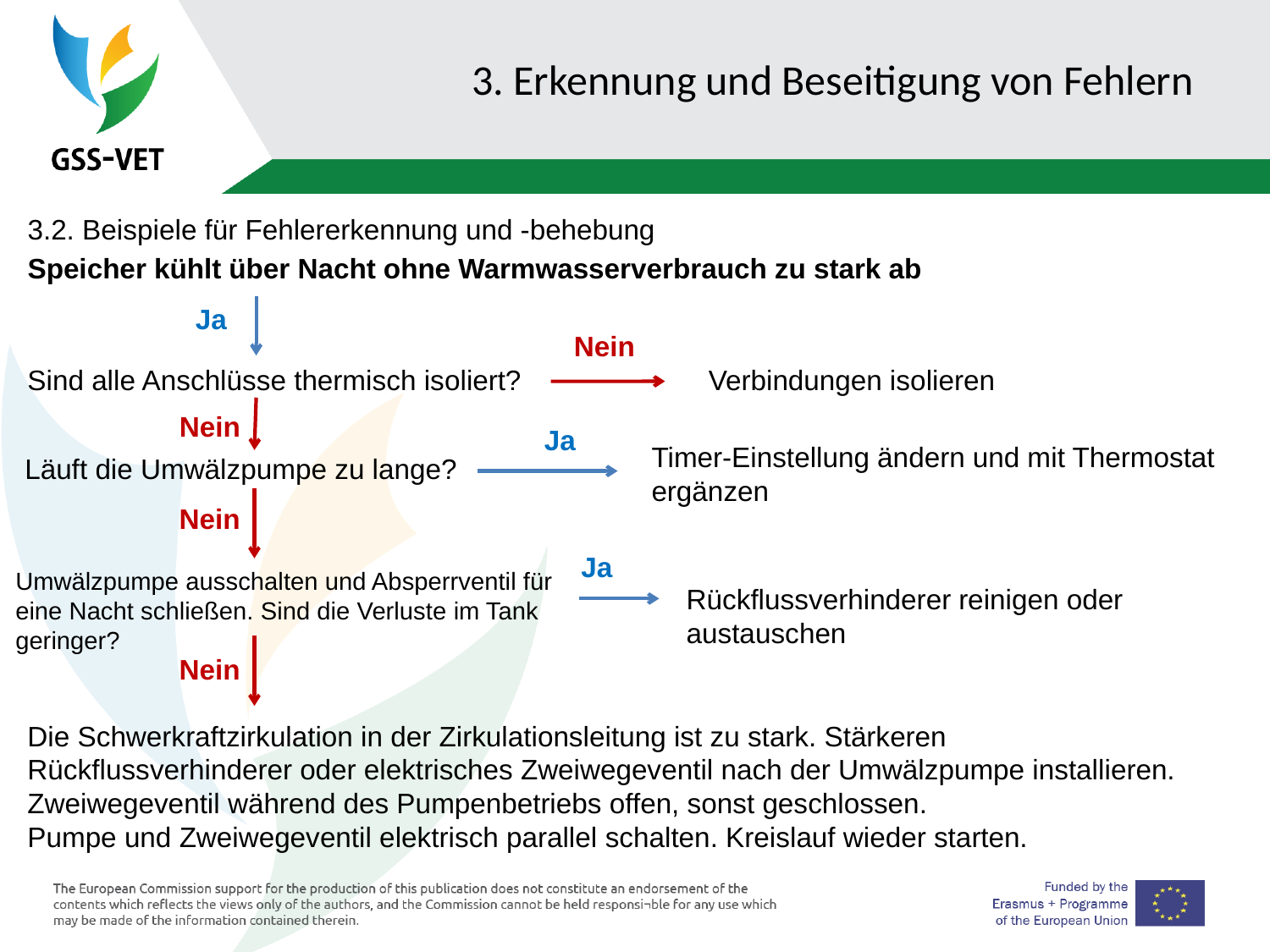

# 3. Erkennung und Beseitigung von Fehlern
3.2. Beispiele für Fehlererkennung und -behebung
Speicher kühlt über Nacht ohne Warmwasserverbrauch zu stark ab

Ja
Nein
Sind alle Anschlüsse thermisch isoliert?
 Verbindungen isolieren
Nein
Ja
Timer-Einstellung ändern und mit Thermostat ergänzen
Läuft die Umwälzpumpe zu lange?
Nein
Ja
Umwälzpumpe ausschalten und Absperrventil für eine Nacht schließen. Sind die Verluste im Tank geringer?
Rückflussverhinderer reinigen oder austauschen
Nein
Die Schwerkraftzirkulation in der Zirkulationsleitung ist zu stark. Stärkeren Rückflussverhinderer oder elektrisches Zweiwegeventil nach der Umwälzpumpe installieren.
Zweiwegeventil während des Pumpenbetriebs offen, sonst geschlossen.
Pumpe und Zweiwegeventil elektrisch parallel schalten. Kreislauf wieder starten.